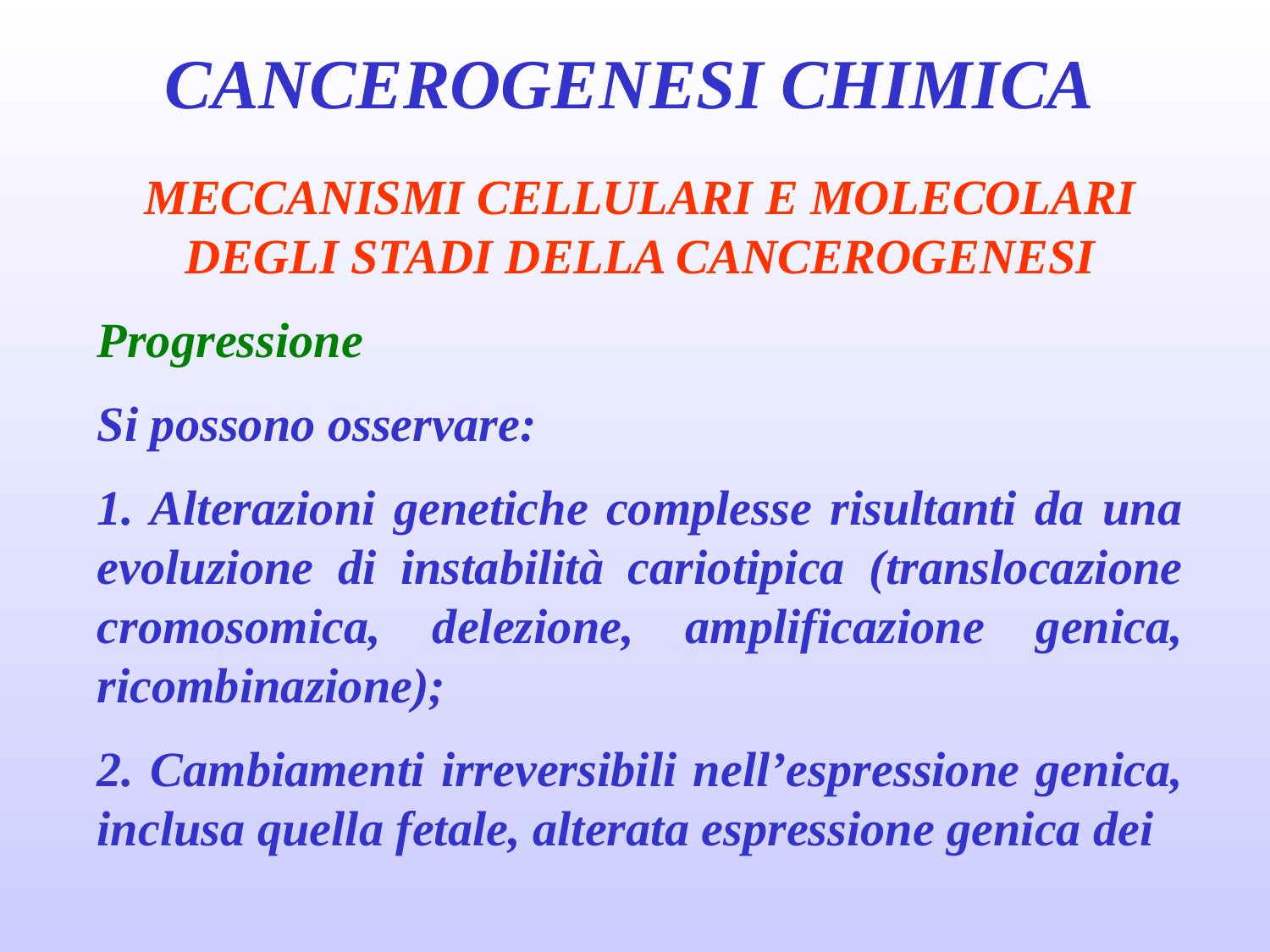

CANCEROGENESI CHIMICA
MECCANISMI CELLULARI E MOLECOLARI DEGLI STADI DELLA CANCEROGENESI
Progressione
Si possono osservare:
1. Alterazioni genetiche complesse risultanti da una evoluzione di instabilità cariotipica (translocazione cromosomica, delezione, amplificazione genica, ricombinazione);
2. Cambiamenti irreversibili nell’espressione genica, inclusa quella fetale, alterata espressione genica dei